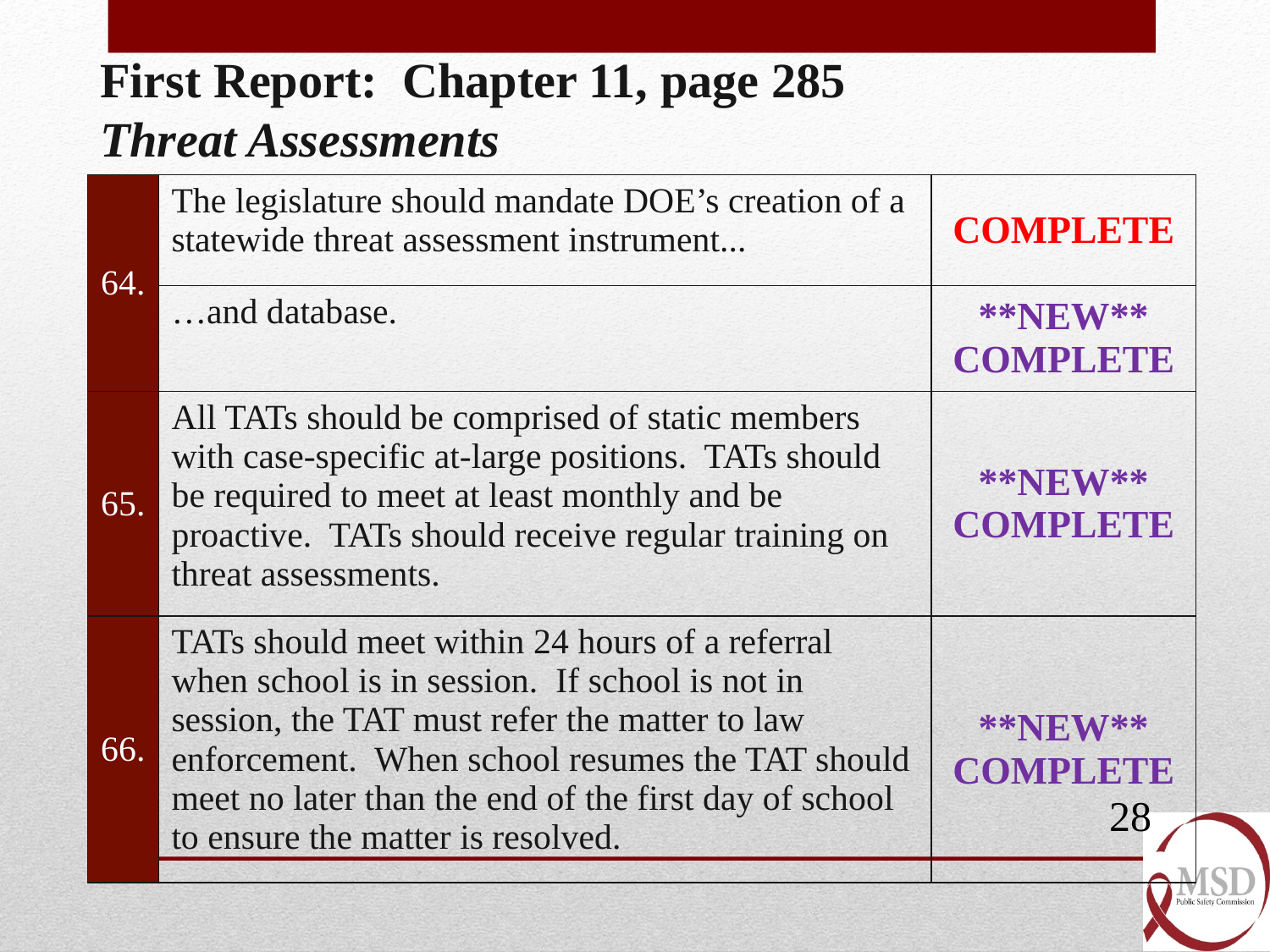

First Report:  Chapter 11, page 285
Threat Assessments
| 64. | The legislature should mandate DOE’s creation of a statewide threat assessment instrument... | COMPLETE |
| --- | --- | --- |
|  | …and database. | \*\*NEW\*\* COMPLETE |
| 65. | All TATs should be comprised of static members with case-specific at-large positions. TATs should be required to meet at least monthly and be proactive. TATs should receive regular training on threat assessments. | \*\*NEW\*\* COMPLETE |
| 66. | TATs should meet within 24 hours of a referral when school is in session. If school is not in session, the TAT must refer the matter to law enforcement. When school resumes the TAT should meet no later than the end of the first day of school to ensure the matter is resolved. | \*\*NEW\*\* COMPLETE |
28